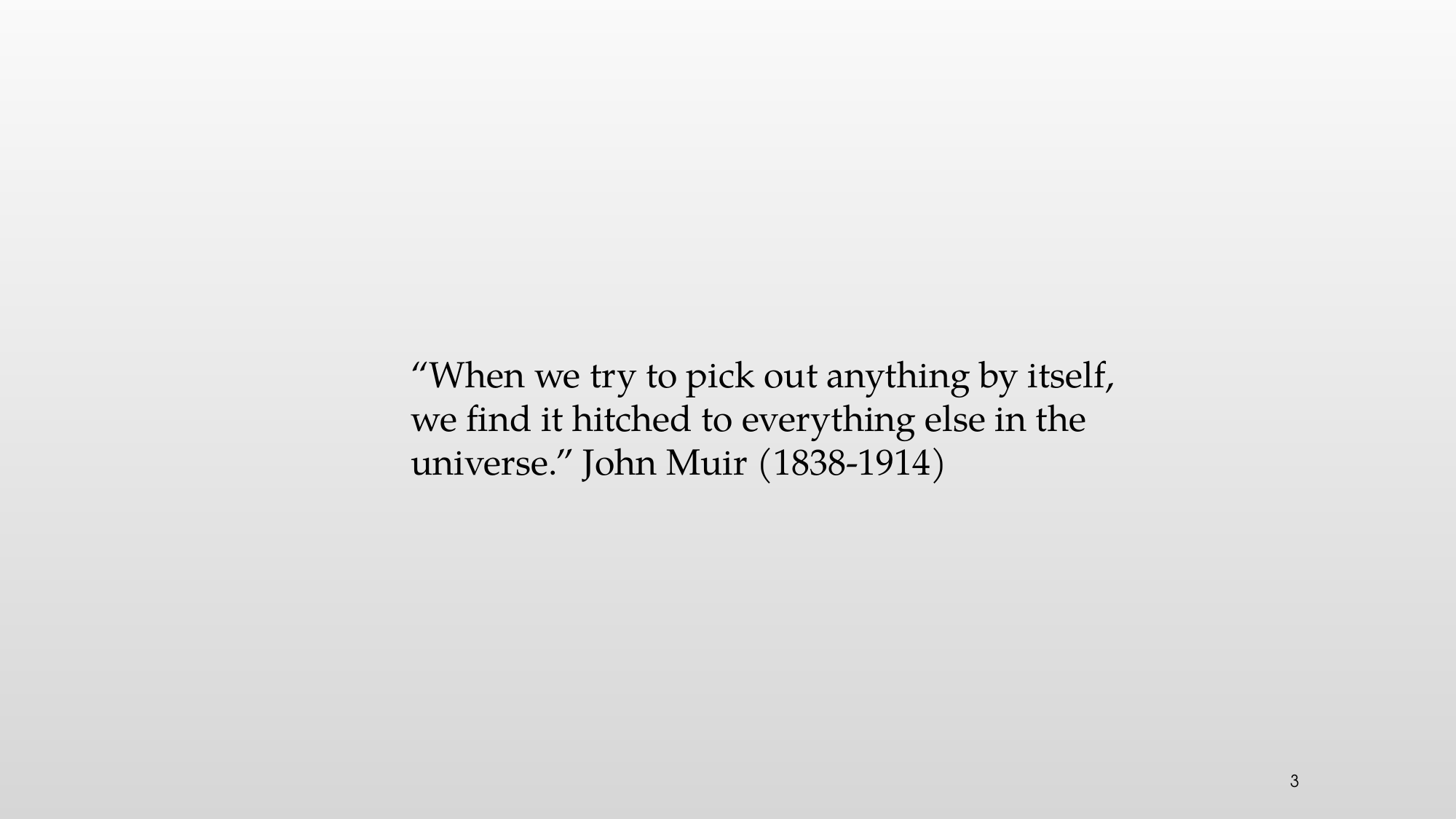

“When we try to pick out anything by itself, we find it hitched to everything else in the universe.” John Muir (1838-1914)

3